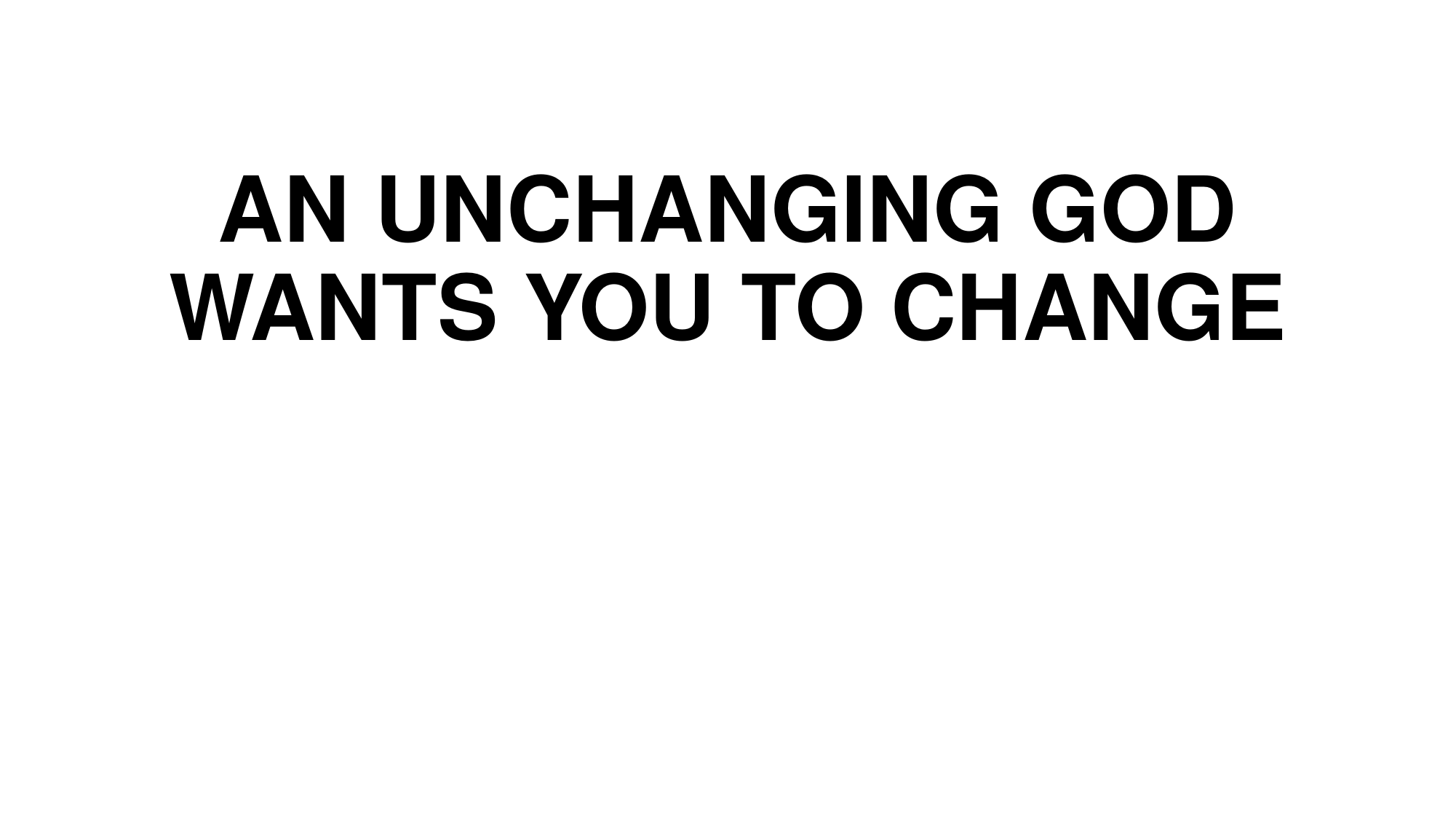

# AN UNCHANGING GOD WANTS YOU TO CHANGE